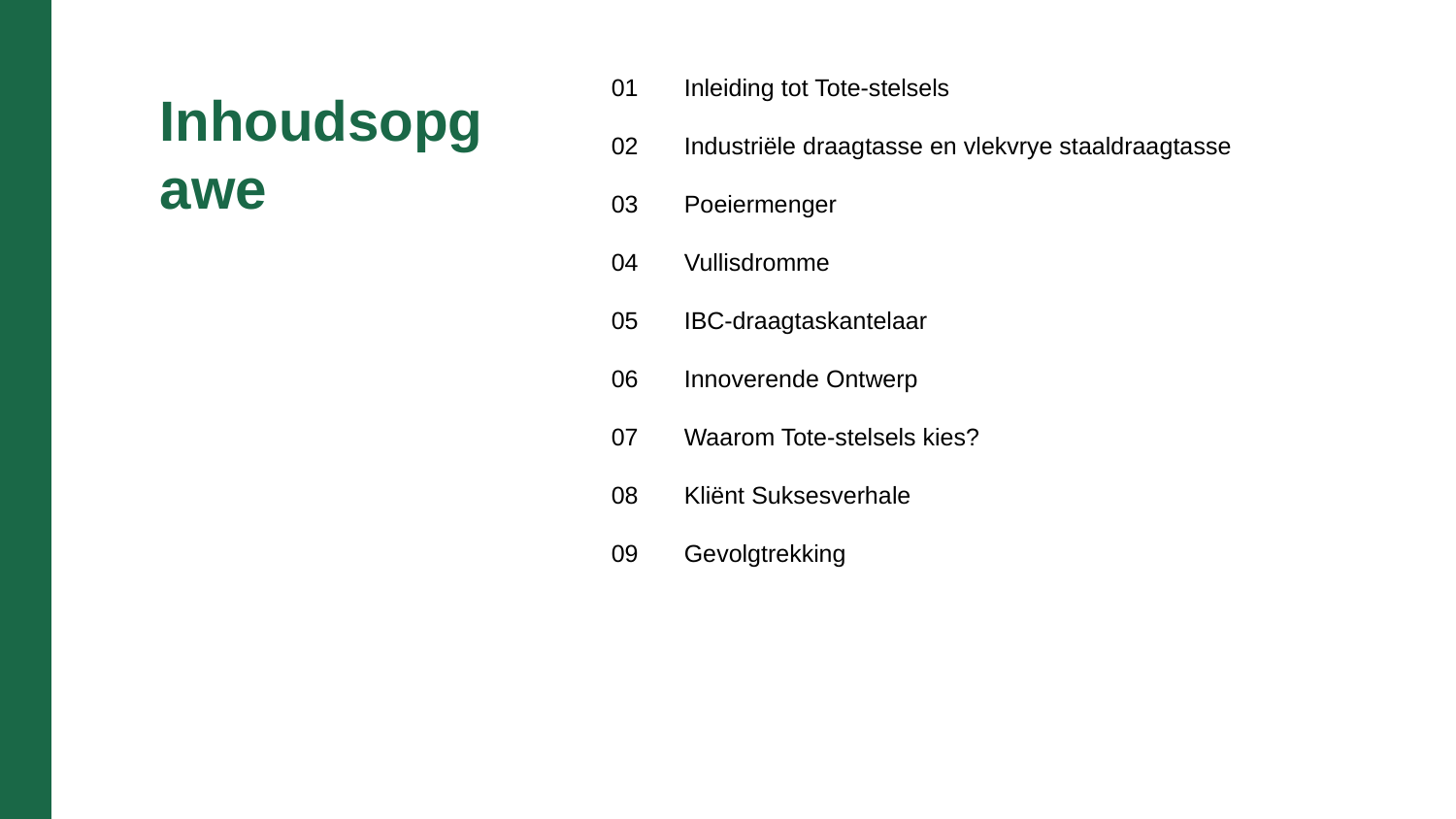

01
Inleiding tot Tote-stelsels
Inhoudsopgawe
02
Industriële draagtasse en vlekvrye staaldraagtasse
03
Poeiermenger
04
Vullisdromme
05
IBC-draagtaskantelaar
06
Innoverende Ontwerp
07
Waarom Tote-stelsels kies?
08
Kliënt Suksesverhale
09
Gevolgtrekking